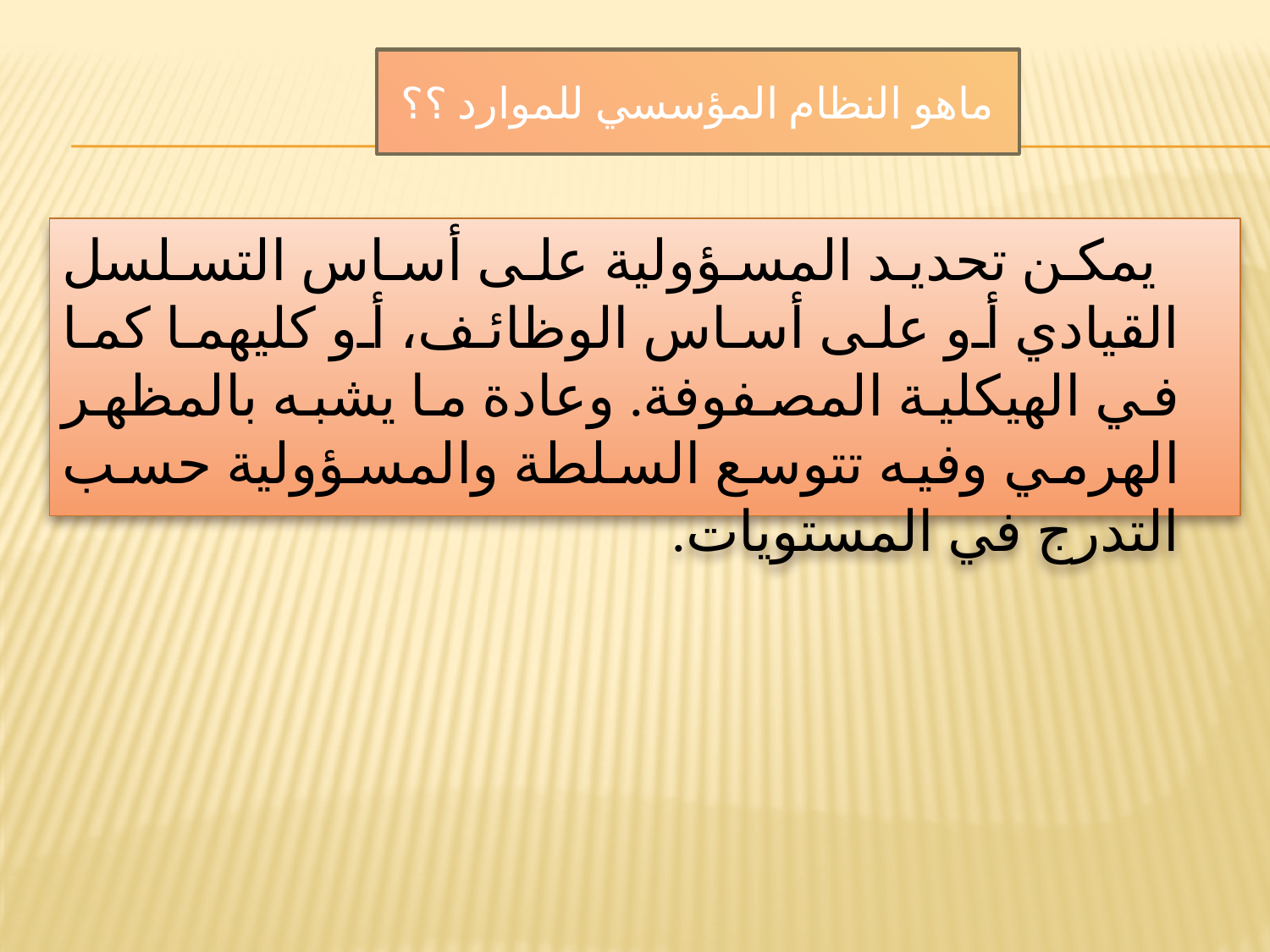

# ماهو النظام المؤسسي للموارد ؟؟
     يمكن تحديد المسؤولية على أساس التسلسل القيادي أو على أساس الوظائف، أو كليهما كما في الهيكلية المصفوفة. وعادة ما يشبه بالمظهر الهرمي وفيه تتوسع السلطة والمسؤولية حسب التدرج في المستويات.